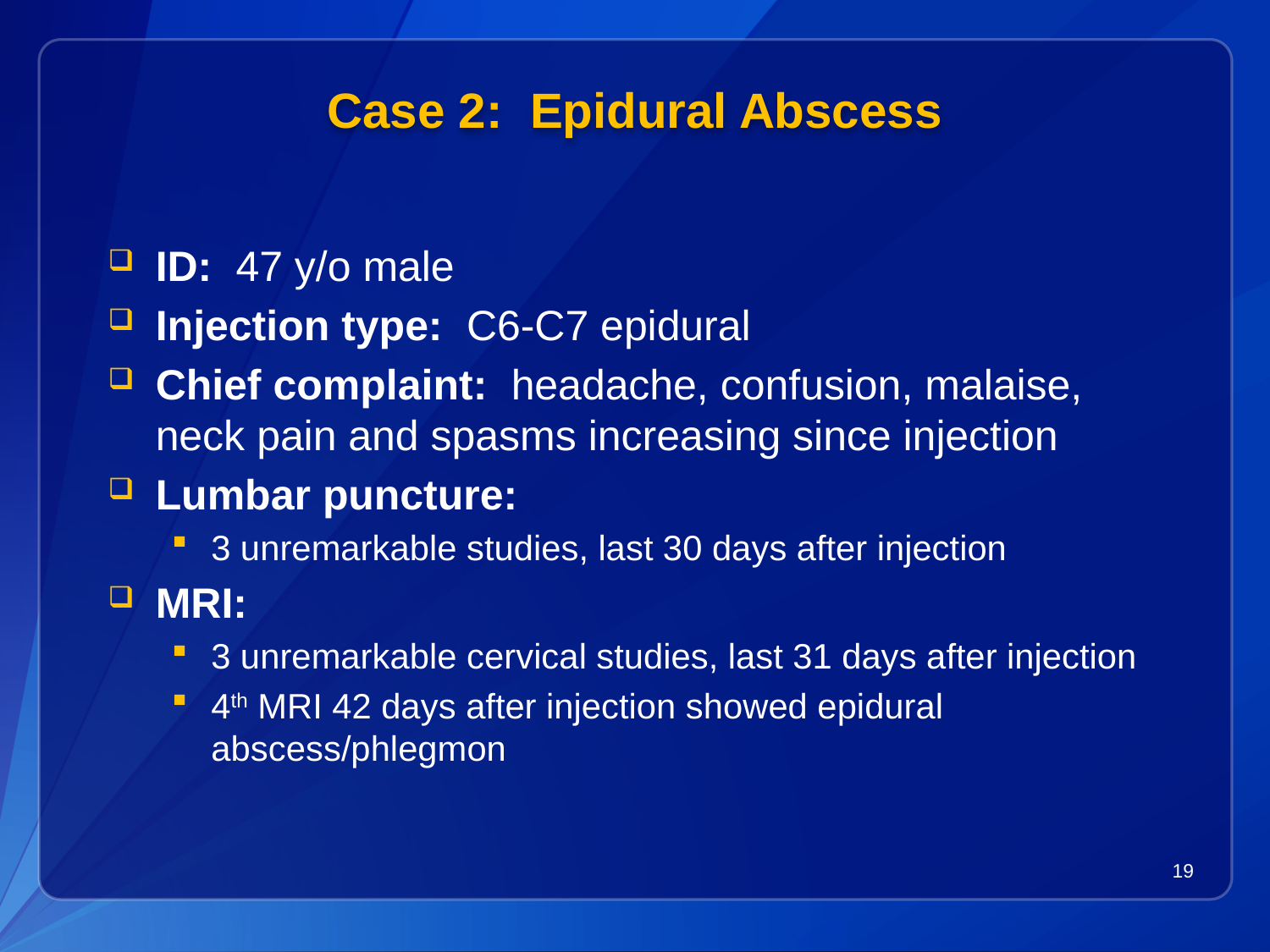

# Case 2:  Epidural Abscess
ID:  47 y/o male
Injection type:  C6-C7 epidural
Chief complaint:  headache, confusion, malaise, neck pain and spasms increasing since injection
Lumbar puncture:
3 unremarkable studies, last 30 days after injection
MRI:
3 unremarkable cervical studies, last 31 days after injection
4th MRI 42 days after injection showed epidural abscess/phlegmon
19